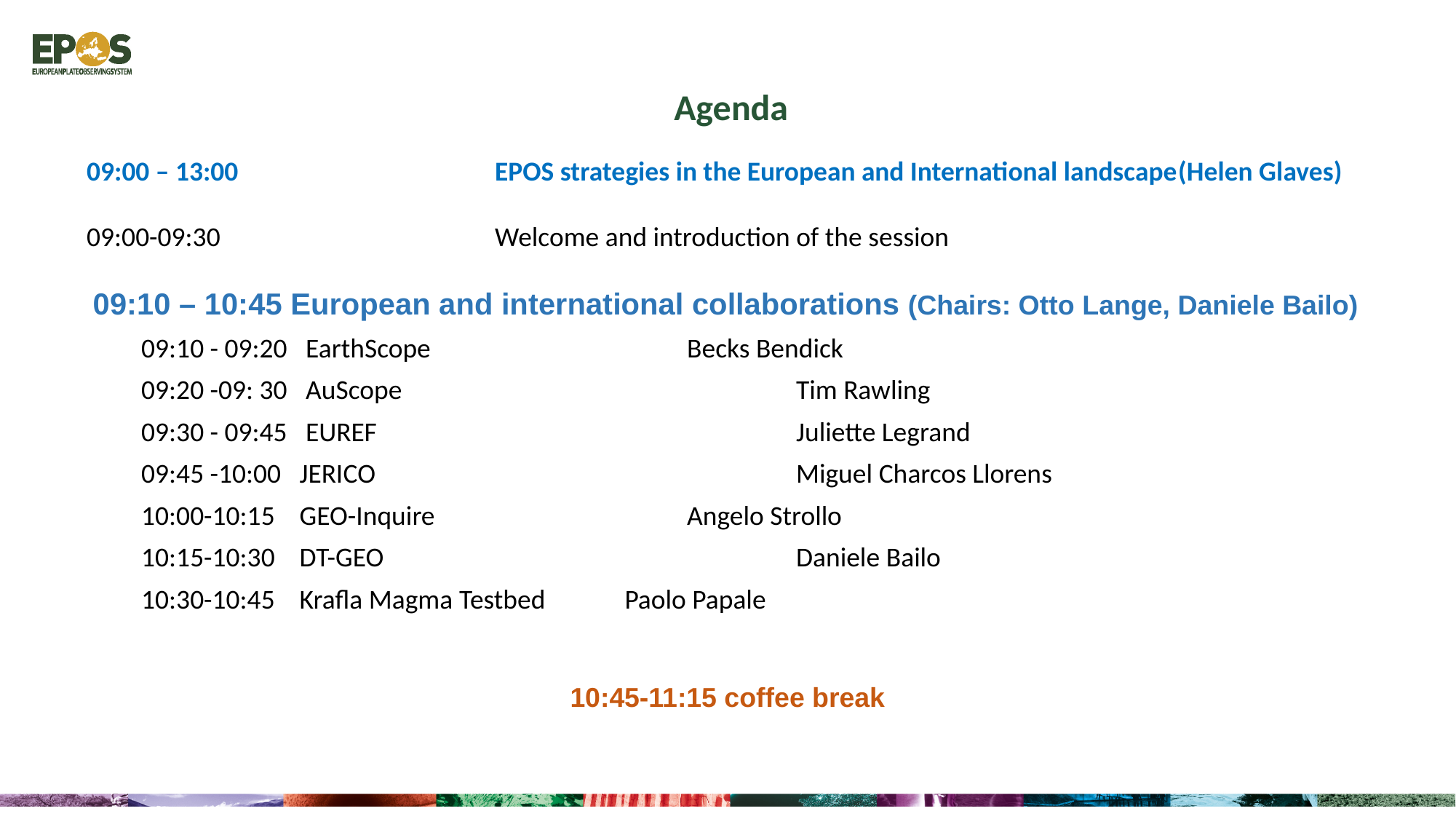

Agenda
09:00 – 13:00	EPOS strategies in the European and International landscape	(Helen Glaves)

09:00-09:30 	Welcome and introduction of the session

 09:10 – 10:45 European and international collaborations (Chairs: Otto Lange, Daniele Bailo)
09:10 - 09:20   EarthScope 			Becks Bendick
09:20 -09: 30   AuScope 				Tim Rawling
09:30 - 09:45   EUREF 				Juliette Legrand
09:45 -10:00   JERICO 				Miguel Charcos Llorens
10:00-10:15    GEO-Inquire 			Angelo Strollo
10:15-10:30    DT-GEO 				Daniele Bailo
10:30-10:45    Krafla Magma Testbed 		Paolo Papale

		10:45-11:15 coffee break